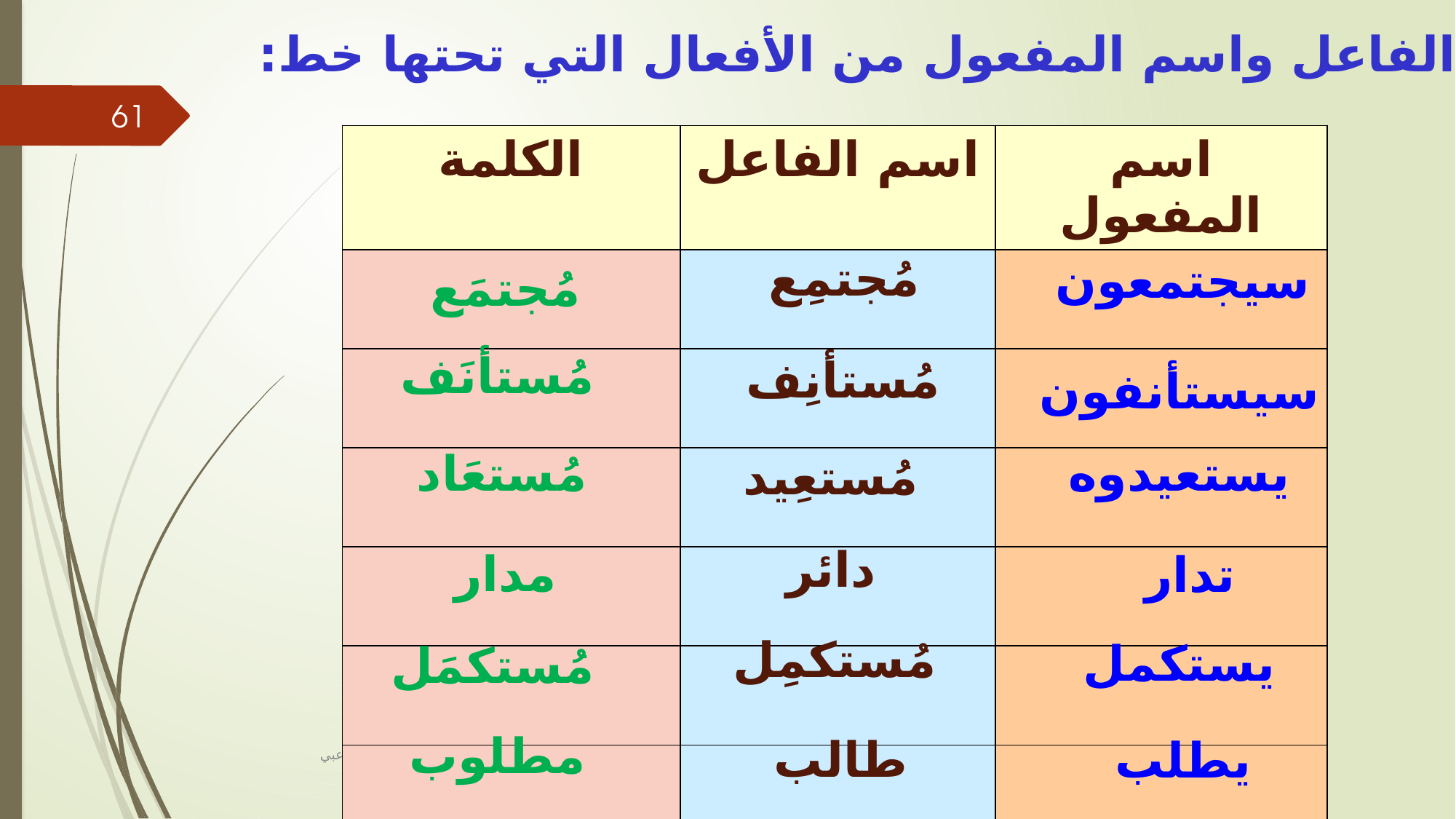

9 – اشتق اسم الفاعل واسم المفعول من الأفعال التي تحتها خط:
61
| الكلمة | اسم الفاعل | اسم المفعول |
| --- | --- | --- |
|  |  |  |
|  |  |  |
|  |  |  |
|  |  |  |
|  |  |  |
|  |  |  |
مُجتمِع
سيجتمعون
مُجتمَع
مُستأنَف
مُستأنِف
سيستأنفون
مُستعَاد
يستعيدوه
مُستعِيد
دائر
مدار
تدار
مُستكمِل
يستكمل
مُستكمَل
مطلوب
طالب
يطلب
أ عبد الله الزعبي